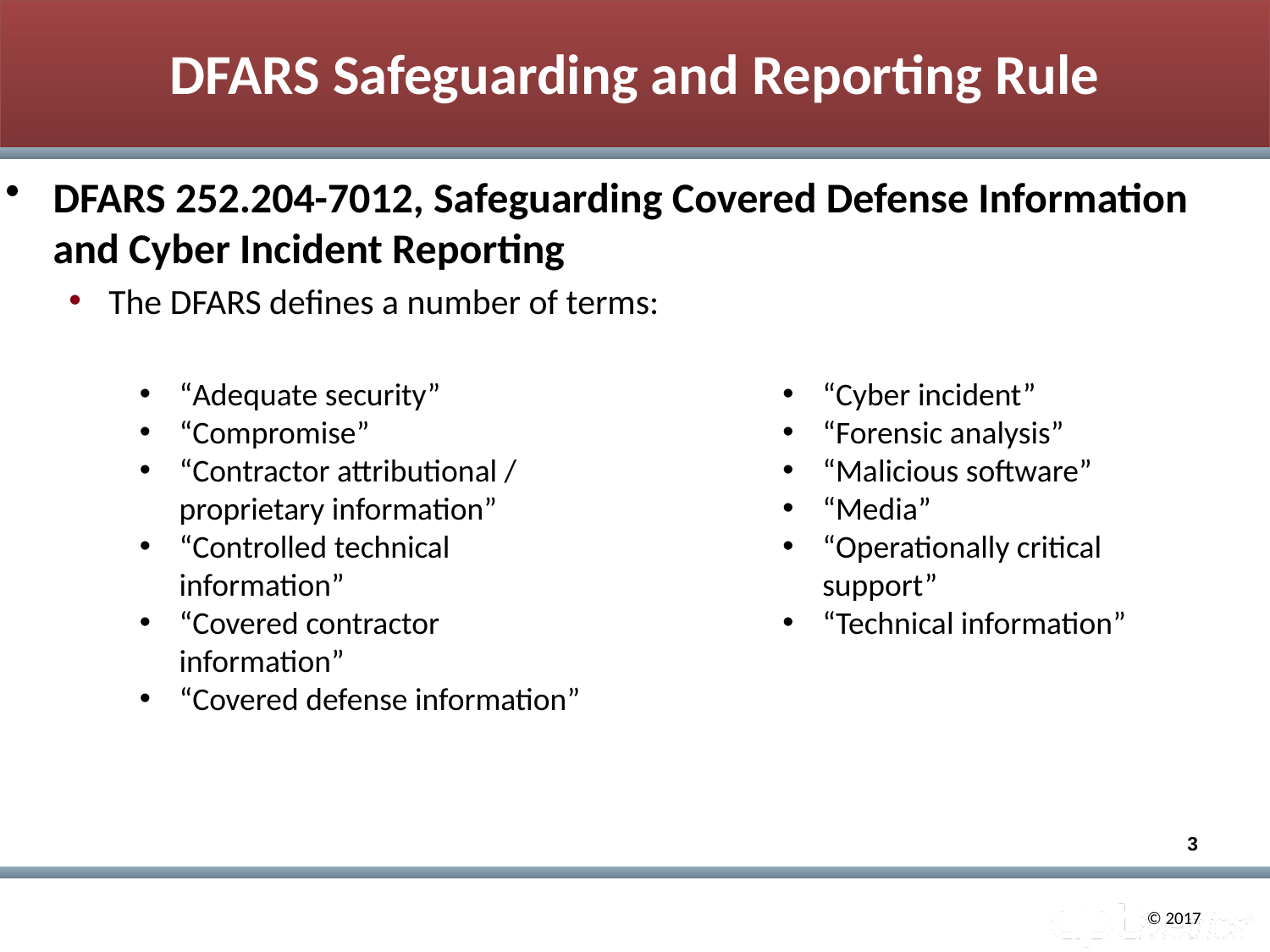

# DFARS Safeguarding and Reporting Rule
DFARS 252.204-7012, Safeguarding Covered Defense Information and Cyber Incident Reporting
The DFARS defines a number of terms:
“Adequate security”
“Compromise”
“Contractor attributional / proprietary information”
“Controlled technical information”
“Covered contractor information”
“Covered defense information”
“Cyber incident”
“Forensic analysis”
“Malicious software”
“Media”
“Operationally critical support”
“Technical information”
| “Adequate scurity” | “Cyber inciden She is the Section Secretary of the American Bar Association Public Contract Law Section (ABA PCLS), as well as the Co-Chair of its Procurement Division and Chair of the Acquisition Reform and Emerging Issues Task Force on Counterfeit Parts. Ms. Ebner previously served as President of the Boards of Contract Appeals Bar Association, Inc., President of Women In Defense, A National Security Organization, and on the Board of Directors of the National Defense Industrial Association and the ABA PCLS Council.t” |
| --- | --- |
| “Compromise” | “Forensic analysis” |
| “Contractor attributional /proprietary information” | “Malicious software” |
| “Controlled technical information” | “Media” |
| “Covered contractor information system” | “Operationally critical support” |
| “Covered defense information” | “Technical information” |